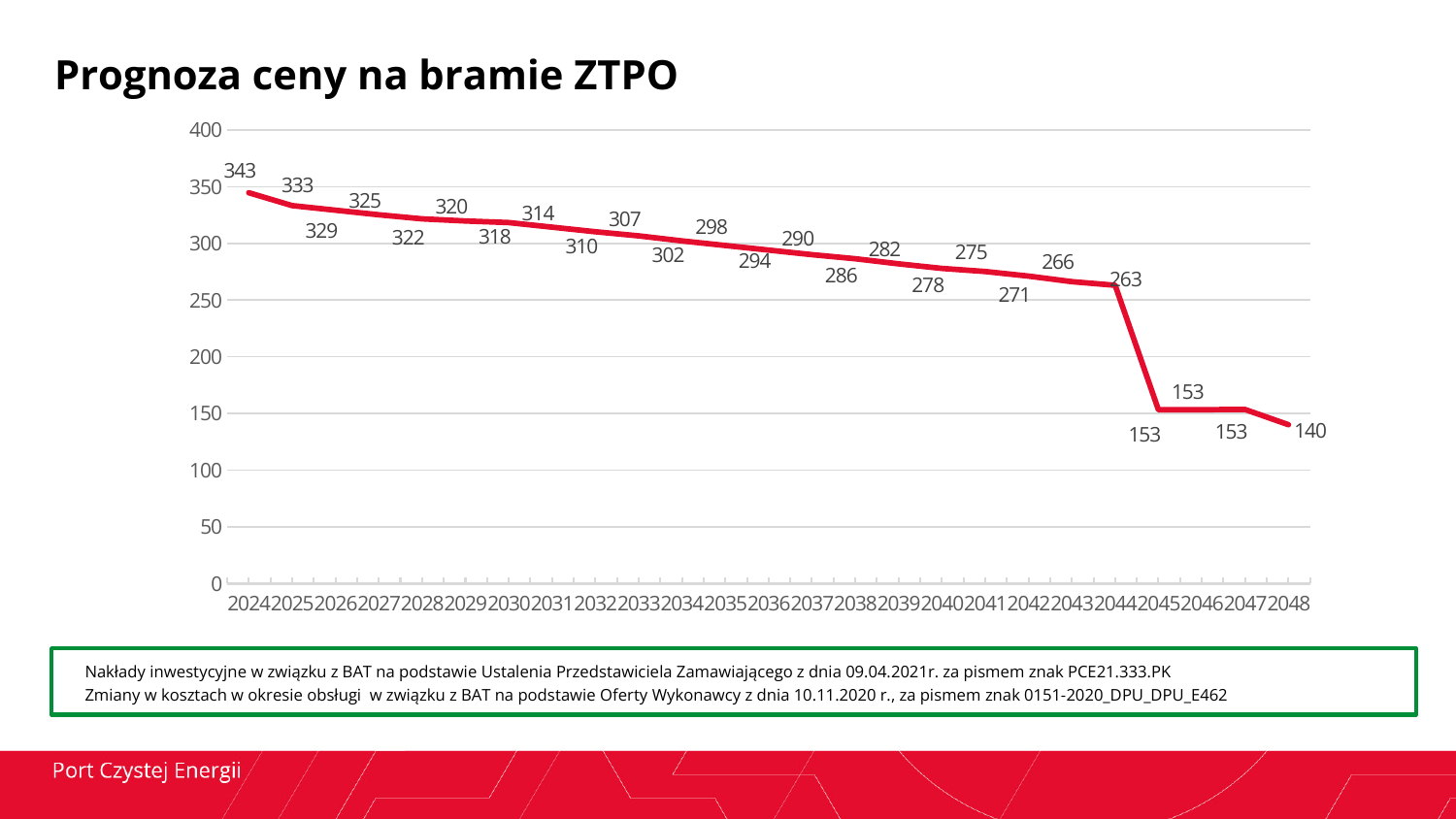

Prognoza ceny na bramie ZTPO

[unsupported chart]

| Nakłady inwestycyjne w związku z BAT na podstawie Ustalenia Przedstawiciela Zamawiającego z dnia 09.04.2021r. za pismem znak PCE21.333.PK |  |  |
| --- | --- | --- |
| Zmiany w kosztach w okresie obsługi w związku z BAT na podstawie Oferty Wykonawcy z dnia 10.11.2020 r., za pismem znak 0151-2020\_DPU\_DPU\_E462 |  |  |